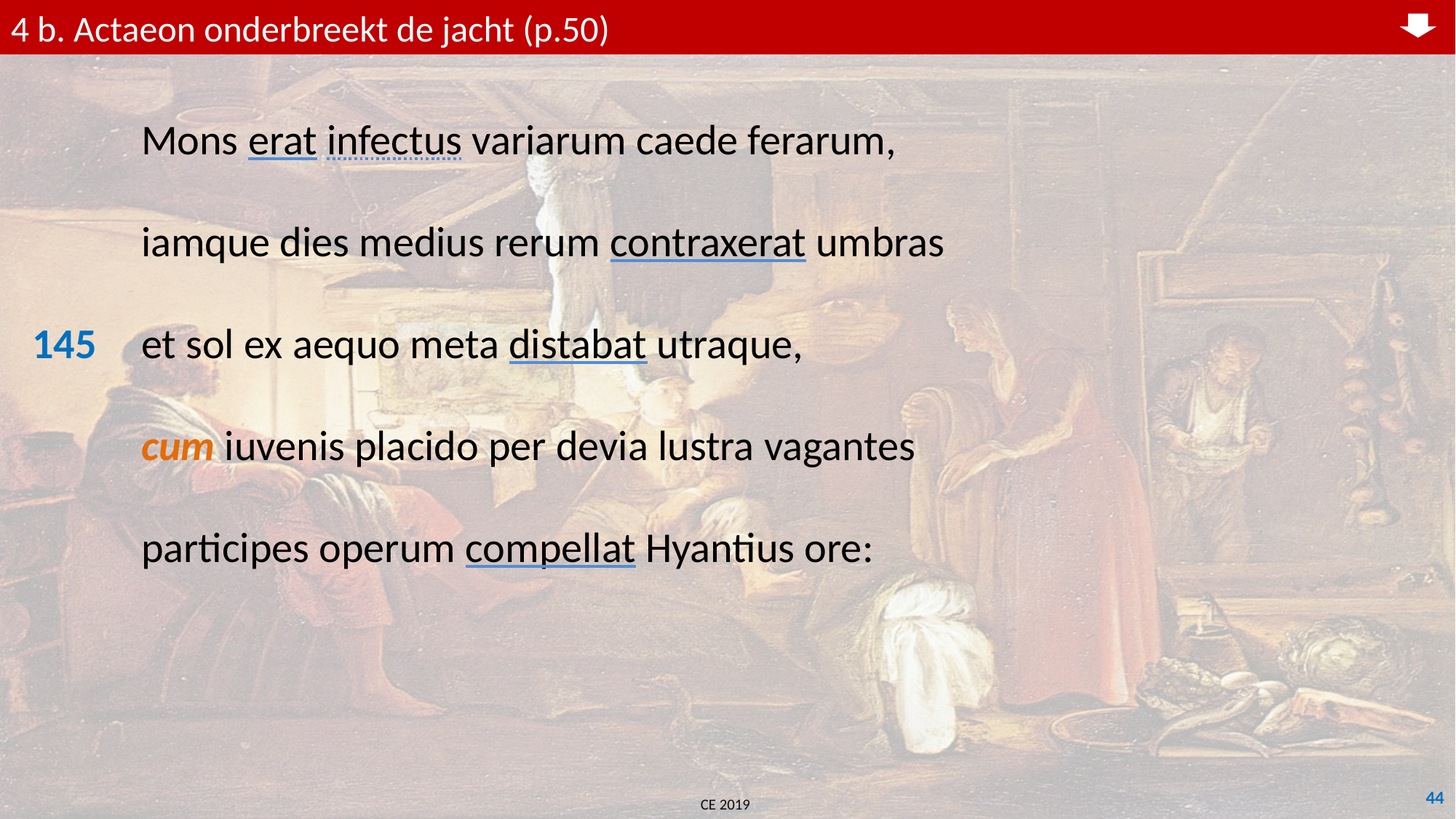

4 b. Actaeon onderbreekt de jacht (p.50)

	Mons erat infectus variarum caede ferarum,
	iamque dies medius rerum contraxerat umbras
145	et sol ex aequo meta distabat utraque,
	cum iuvenis placido per devia lustra vagantes
	participes operum compellat Hyantius ore:
44
CE 2019